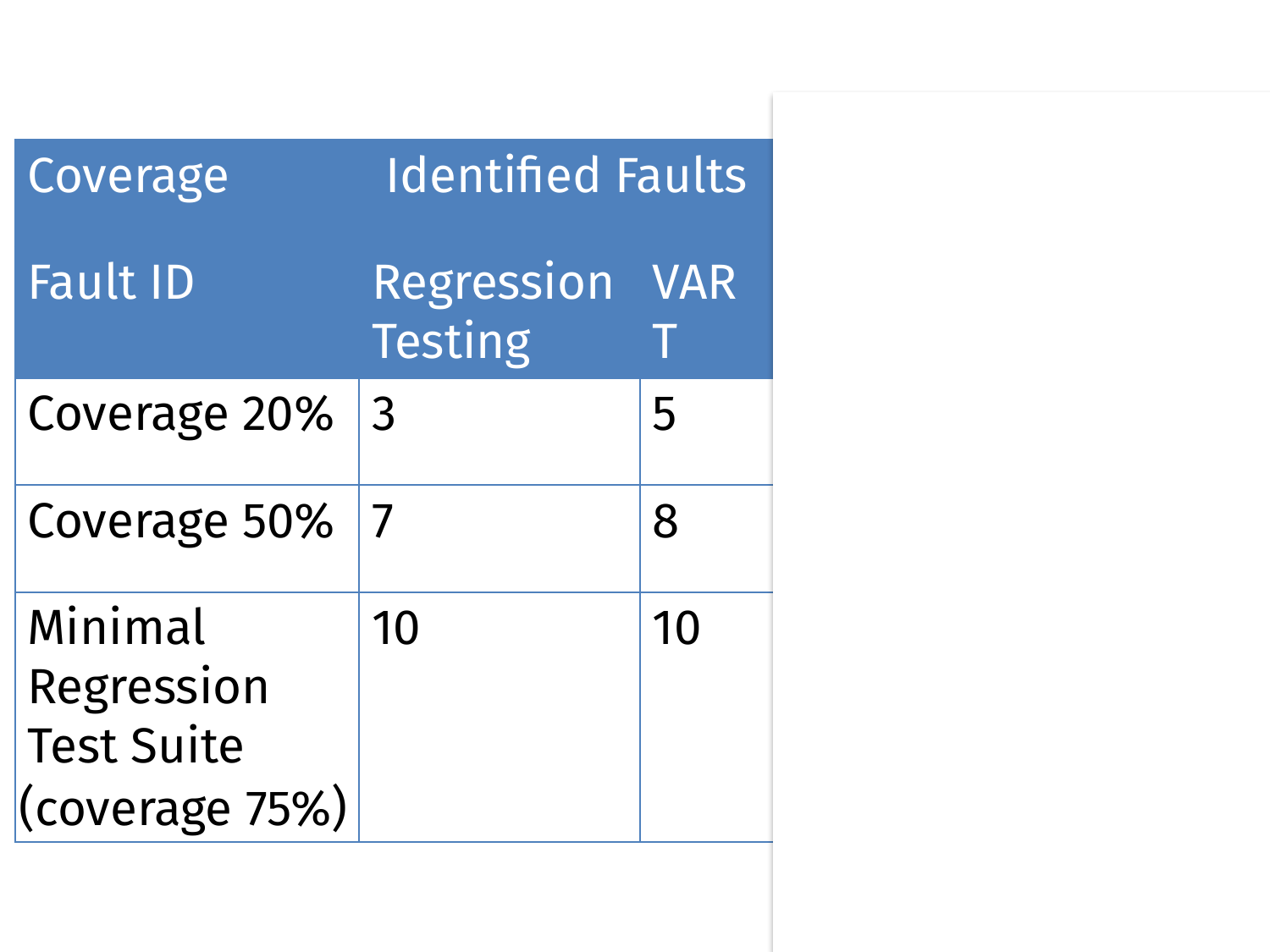

| Coverage | Identified Faults |  | Property Violations |  |
| --- | --- | --- | --- | --- |
| Fault ID | Regression Testing | VART | TP | FP |
| Coverage 20% | 3 | 5 | 5 | 0 |
| Coverage 50% | 7 | 8 | 2 | 0 |
| Minimal Regression Test Suite | 10 | 10 | 0 | 0 |
(coverage 75%)